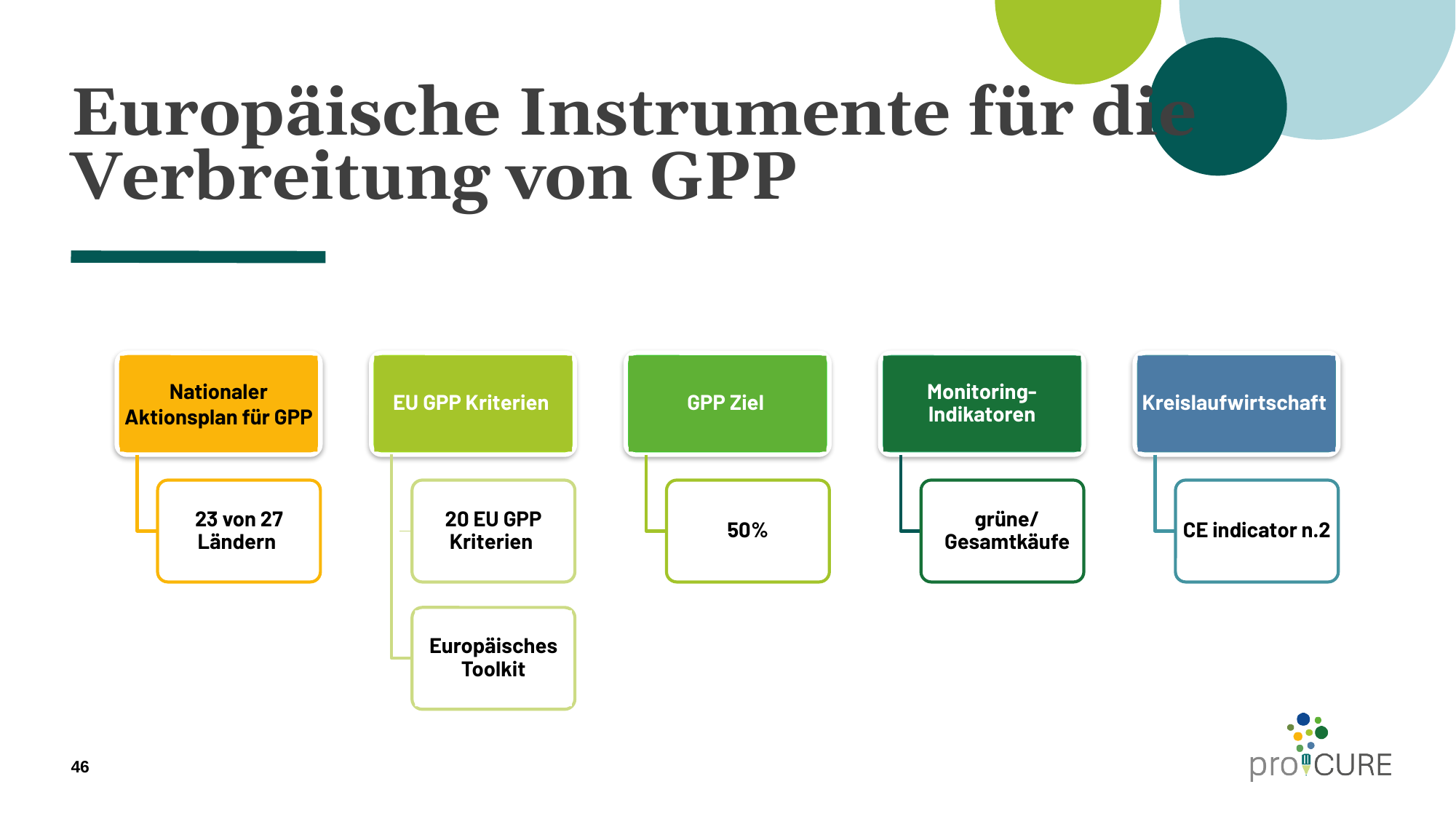

# Europäische Instrumente für die Verbreitung von GPP

Nationaler Aktionsplan für GPP
EU GPP Kriterien
GPP Ziel
Monitoring- Indikatoren
Kreislaufwirtschaft

23 von 27 Ländern
20 EU GPP Kriterien
50%
CE indicator n.2
grüne/
Gesamtkäufe

Europäisches Toolkit
46